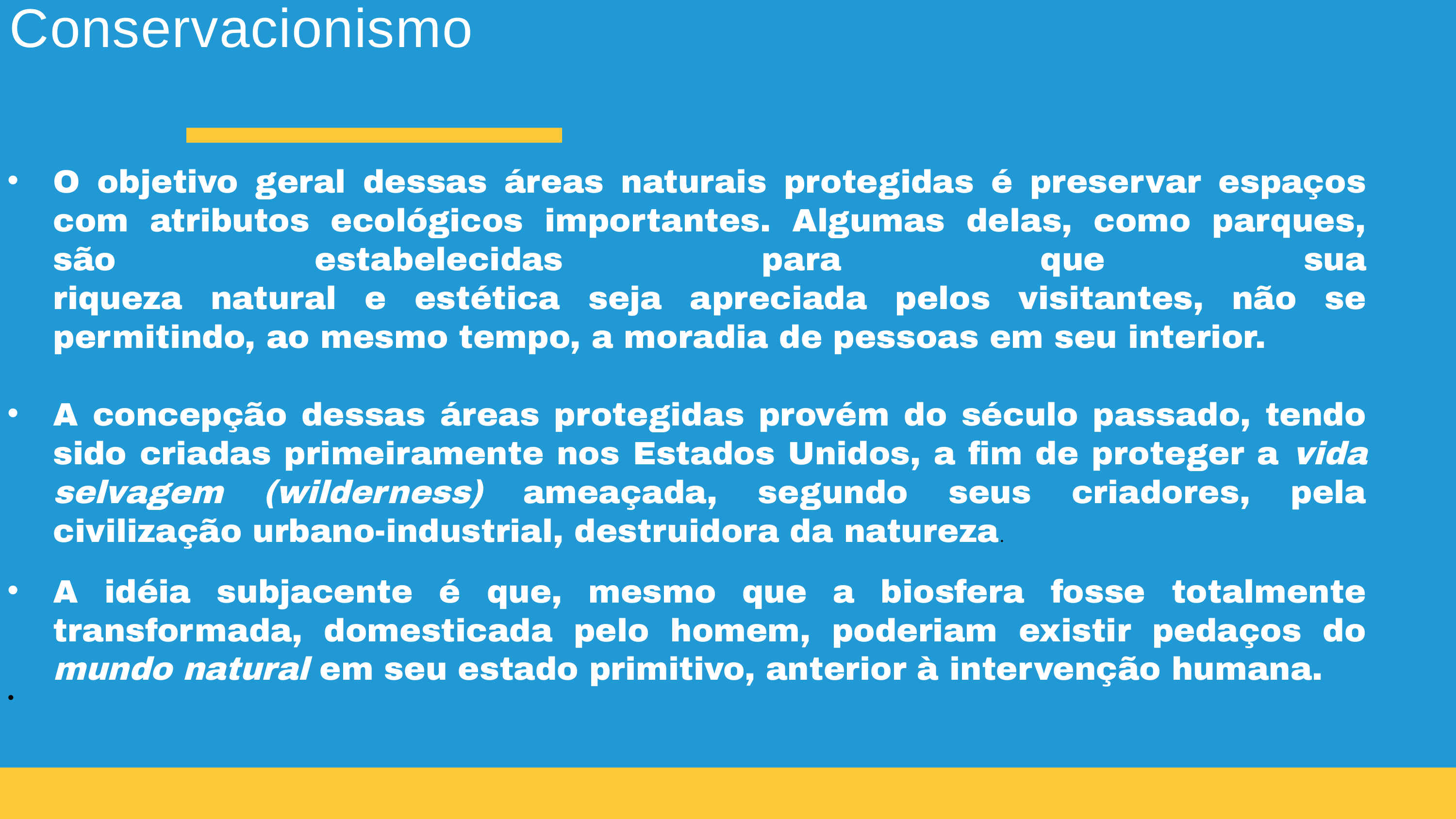

Conservacionismo

O objetivo geral dessas áreas naturais protegidas é preservar espaços com atributos ecológicos importantes. Algumas delas, como parques, são estabelecidas para que sua
riqueza natural e estética seja apreciada pelos visitantes, não se permitindo, ao mesmo tempo, a moradia de pessoas em seu interior.

A concepção dessas áreas protegidas provém do século passado, tendo sido criadas primeiramente nos Estados Unidos, a fim de proteger a vida selvagem (wilderness) ameaçada, segundo seus criadores, pela civilização urbano-industrial, destruidora da natureza.

A idéia subjacente é que, mesmo que a biosfera fosse totalmente transformada, domesticada pelo homem, poderiam existir pedaços do mundo natural em seu estado primitivo, anterior à intervenção humana.

.